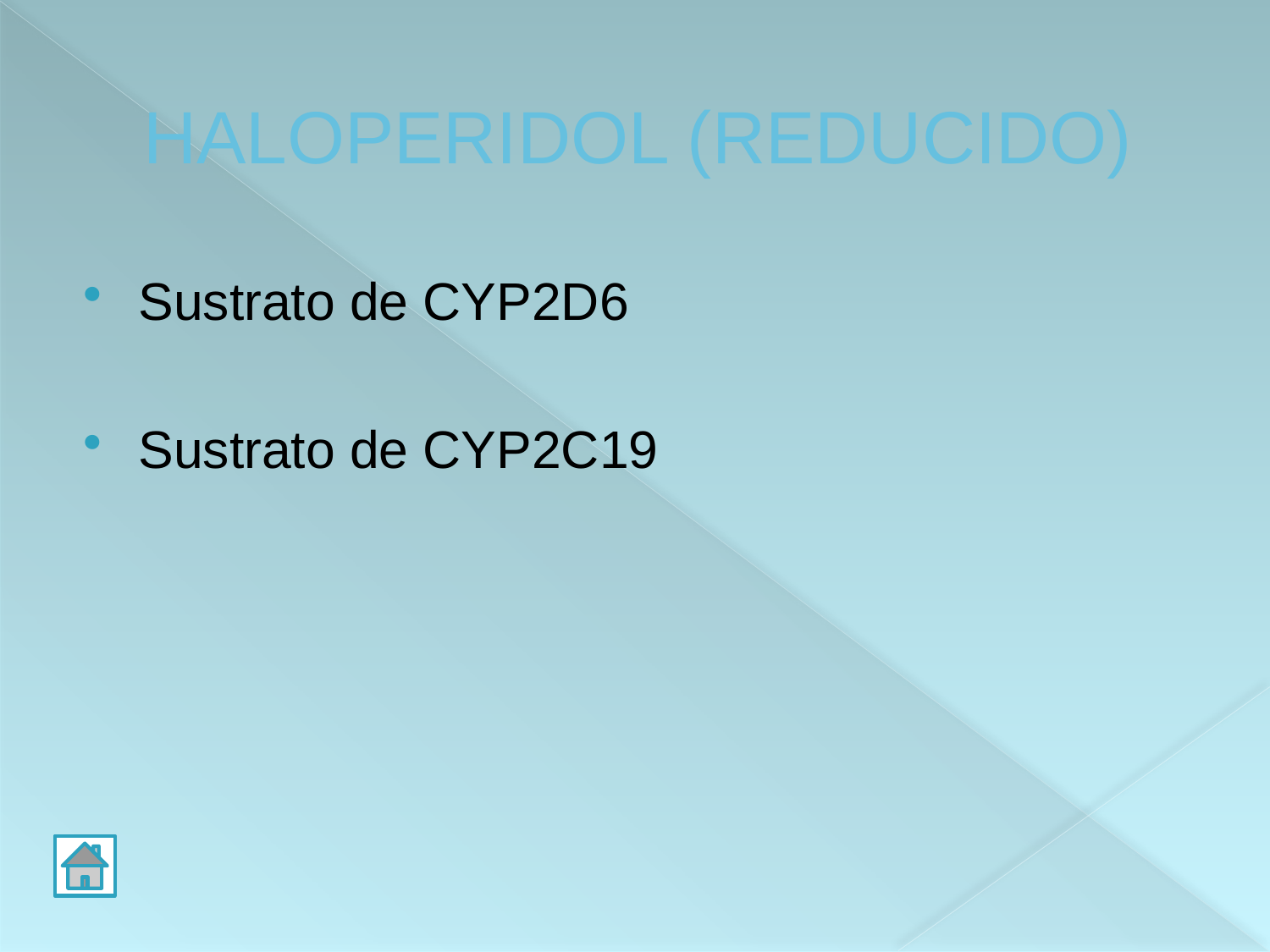

# HALOPERIDOL (REDUCIDO)
Sustrato de CYP2D6

Sustrato de CYP2C19